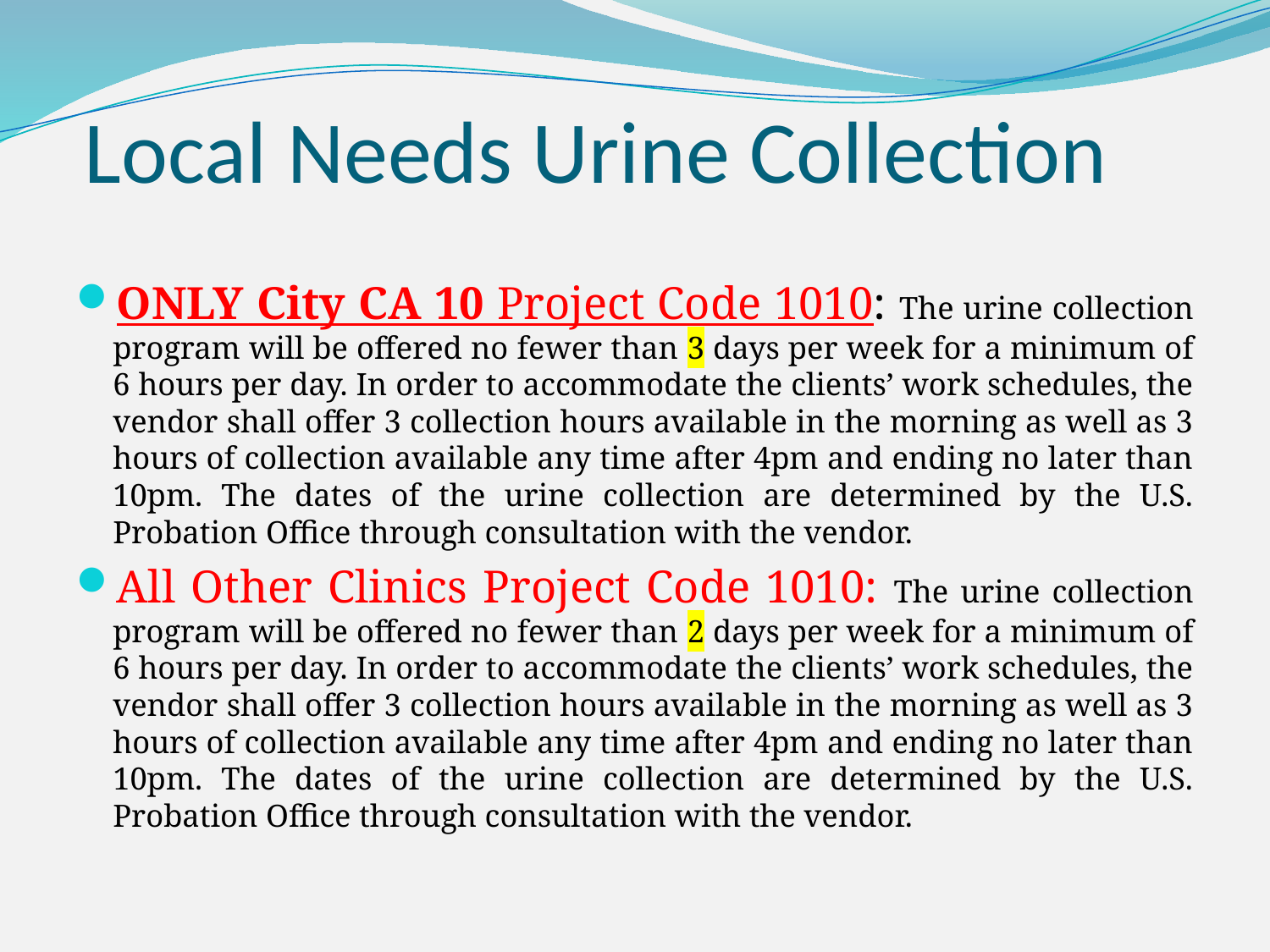

# Local Needs Urine Collection
ONLY City CA 10 Project Code 1010: The urine collection program will be offered no fewer than 3 days per week for a minimum of 6 hours per day. In order to accommodate the clients’ work schedules, the vendor shall offer 3 collection hours available in the morning as well as 3 hours of collection available any time after 4pm and ending no later than 10pm. The dates of the urine collection are determined by the U.S. Probation Office through consultation with the vendor.
All Other Clinics Project Code 1010: The urine collection program will be offered no fewer than 2 days per week for a minimum of 6 hours per day. In order to accommodate the clients’ work schedules, the vendor shall offer 3 collection hours available in the morning as well as 3 hours of collection available any time after 4pm and ending no later than 10pm. The dates of the urine collection are determined by the U.S. Probation Office through consultation with the vendor.